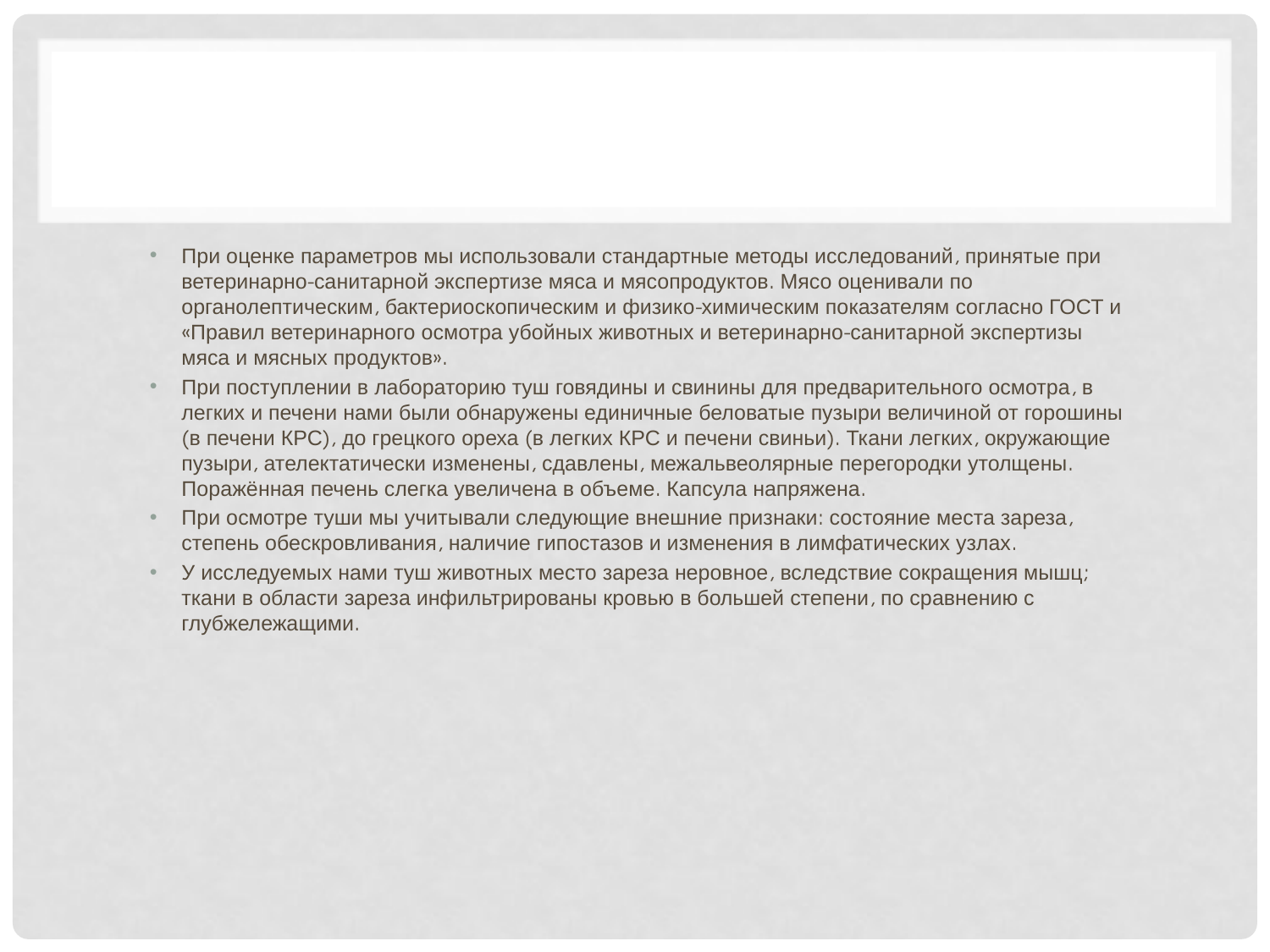

#
При оценке параметров мы использовали стандартные методы исследований, принятые при ветеринарно-санитарной экспертизе мяса и мясопродуктов. Мясо оценивали по органолептическим, бактериоскопическим и физико-химическим показателям согласно ГОСТ и «Правил ветеринарного осмотра убойных животных и ветеринарно-санитарной экспертизы мяса и мясных продуктов».
При поступлении в лабораторию туш говядины и свинины для предварительного осмотра, в легких и печени нами были обнаружены единичные беловатые пузыри величиной от горошины (в печени КРС), до грецкого ореха (в легких КРС и печени свиньи). Ткани легких, окружающие пузыри, ателектатически изменены, сдавлены, межальвеолярные перегородки утолщены. Поражённая печень слегка увеличена в объеме. Капсула напряжена.
При осмотре туши мы учитывали следующие внешние признаки: состояние места зареза, степень обескровливания, наличие гипостазов и изменения в лимфатических узлах.
У исследуемых нами туш животных место зареза неровное, вследствие сокращения мышц; ткани в области зареза инфильтрированы кровью в большей степени, по сравнению с глубжележащими.